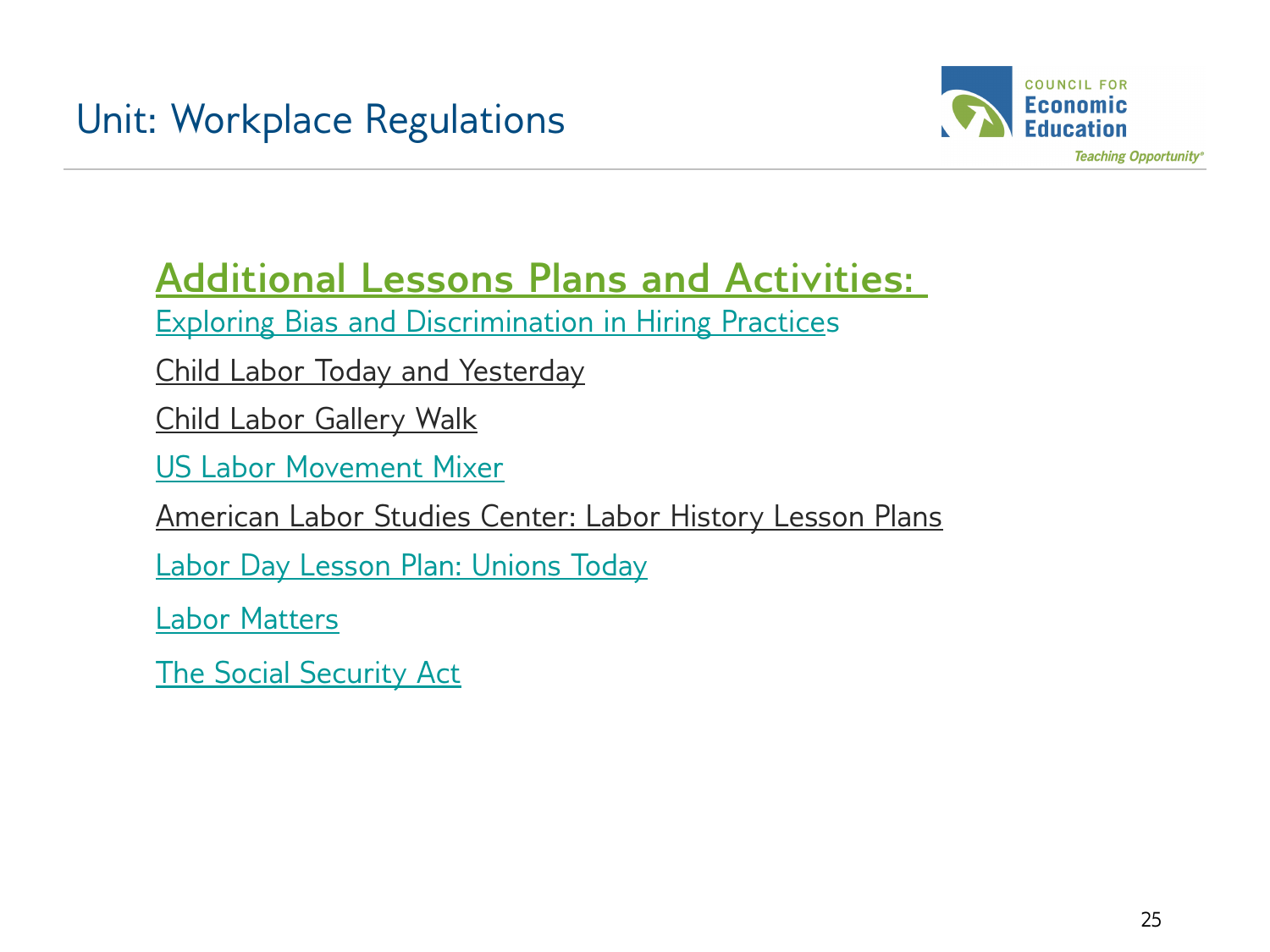

# Unit: Workplace Regulations
Additional Lessons Plans and Activities:
Exploring Bias and Discrimination in Hiring Practices
Child Labor Today and Yesterday
Child Labor Gallery Walk
US Labor Movement Mixer
American Labor Studies Center: Labor History Lesson Plans
Labor Day Lesson Plan: Unions Today
Labor Matters
The Social Security Act
25